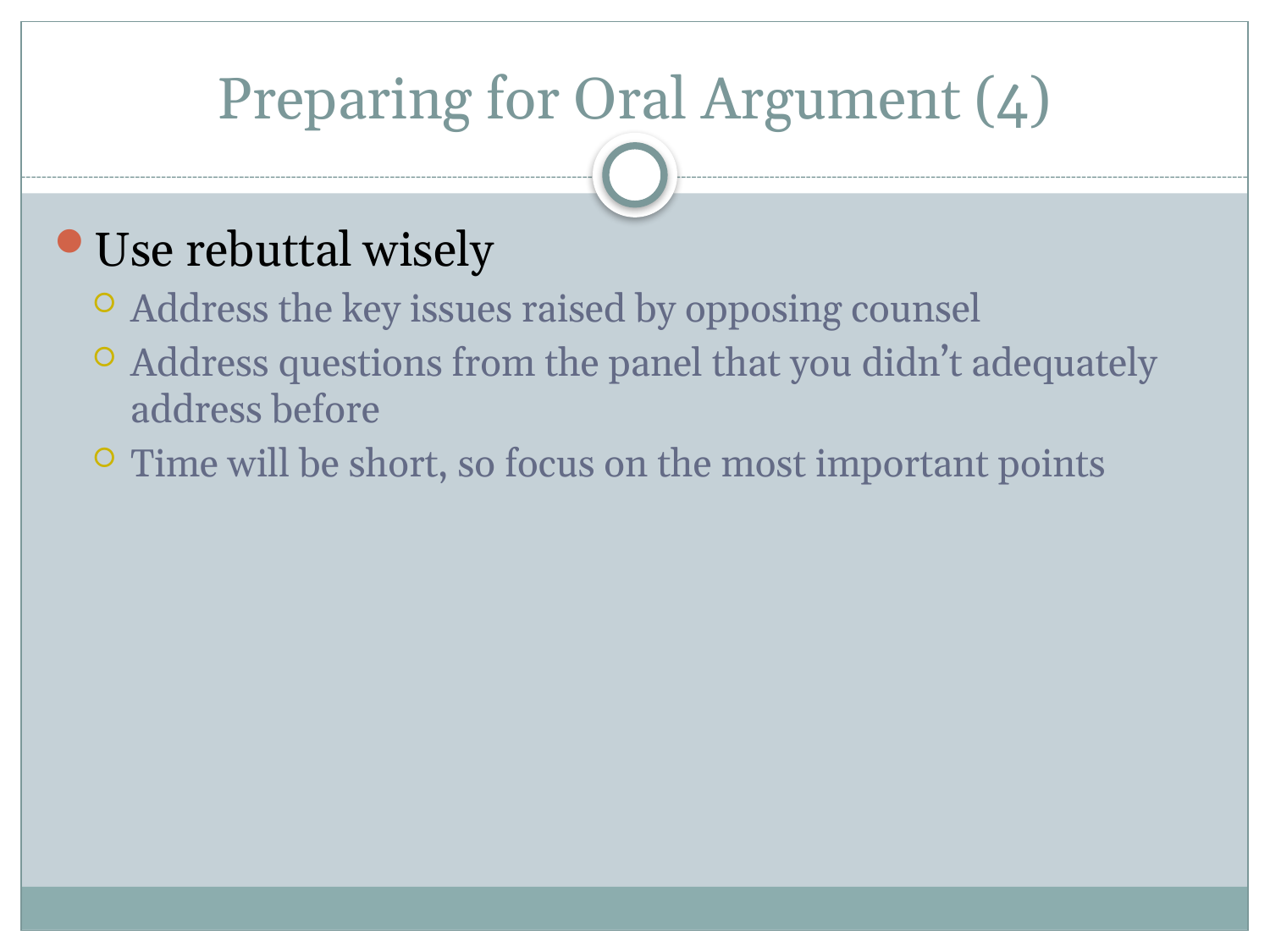

# Preparing for Oral Argument (4)
Use rebuttal wisely
Address the key issues raised by opposing counsel
Address questions from the panel that you didn’t adequately address before
Time will be short, so focus on the most important points